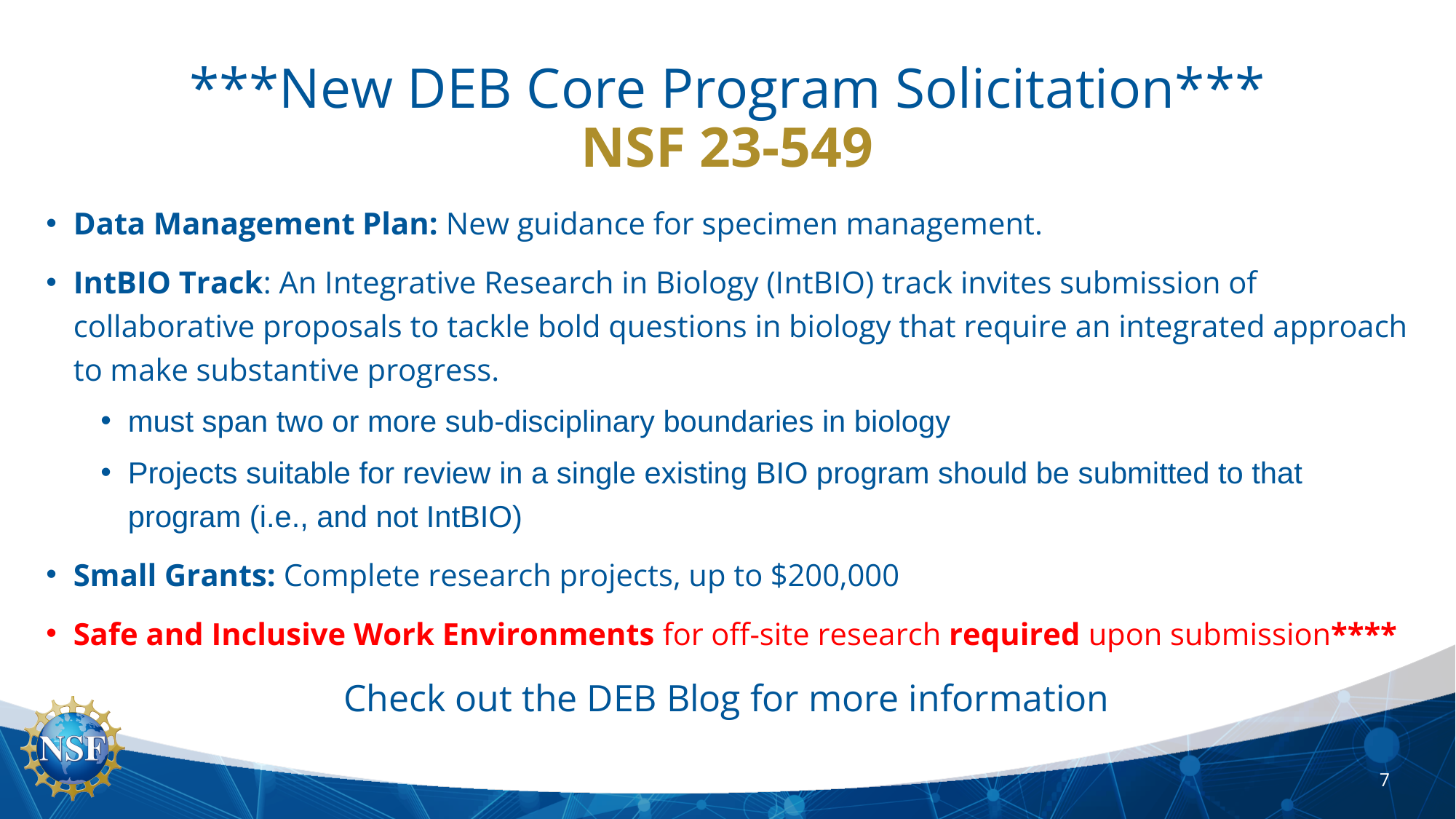

# ***New DEB Core Program Solicitation*** NSF 23-549
Data Management Plan: New guidance for specimen management.
IntBIO Track: An Integrative Research in Biology (IntBIO) track invites submission of collaborative proposals to tackle bold questions in biology that require an integrated approach to make substantive progress.
must span two or more sub-disciplinary boundaries in biology
Projects suitable for review in a single existing BIO program should be submitted to that program (i.e., and not IntBIO)
Small Grants: Complete research projects, up to $200,000
Safe and Inclusive Work Environments for off-site research required upon submission****
Check out the DEB Blog for more information
7